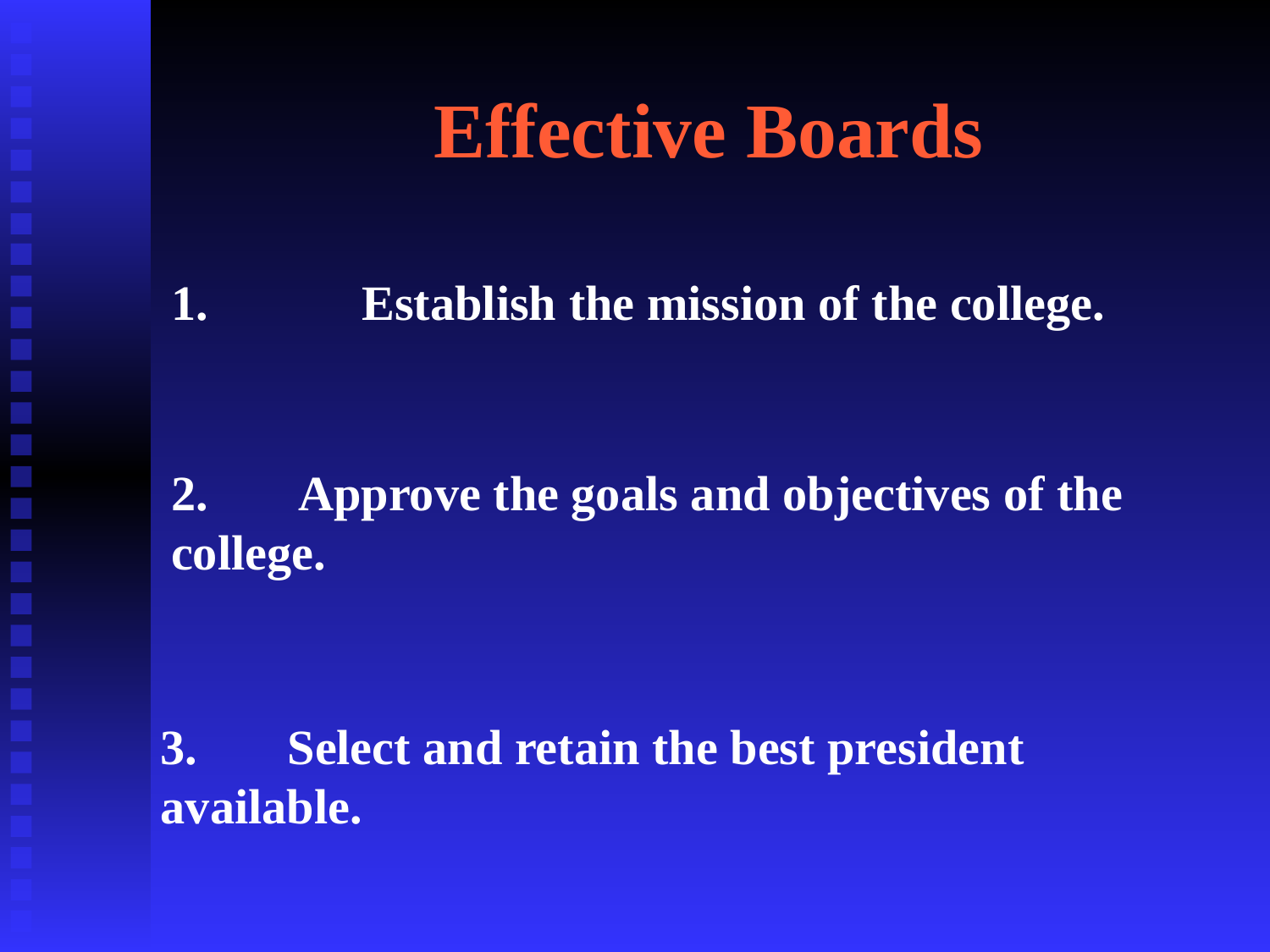

Effective Boards
1.		Establish the mission of the college.
2.  	Approve the goals and objectives of the 	college.
3.  	Select and retain the best president 	available.